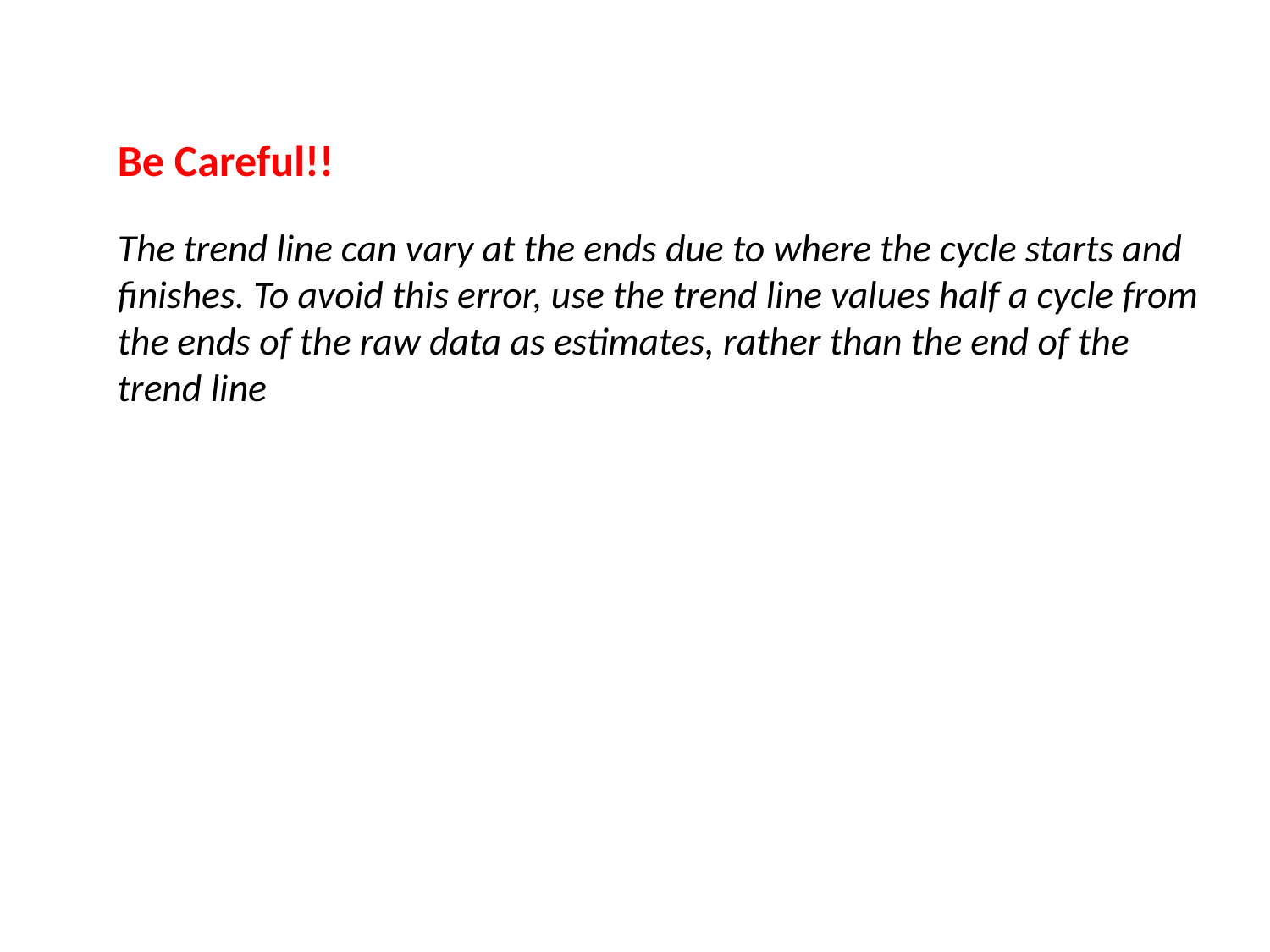

Be Careful!!

The trend line can vary at the ends due to where the cycle starts and finishes. To avoid this error, use the trend line values half a cycle from the ends of the raw data as estimates, rather than the end of the trend line